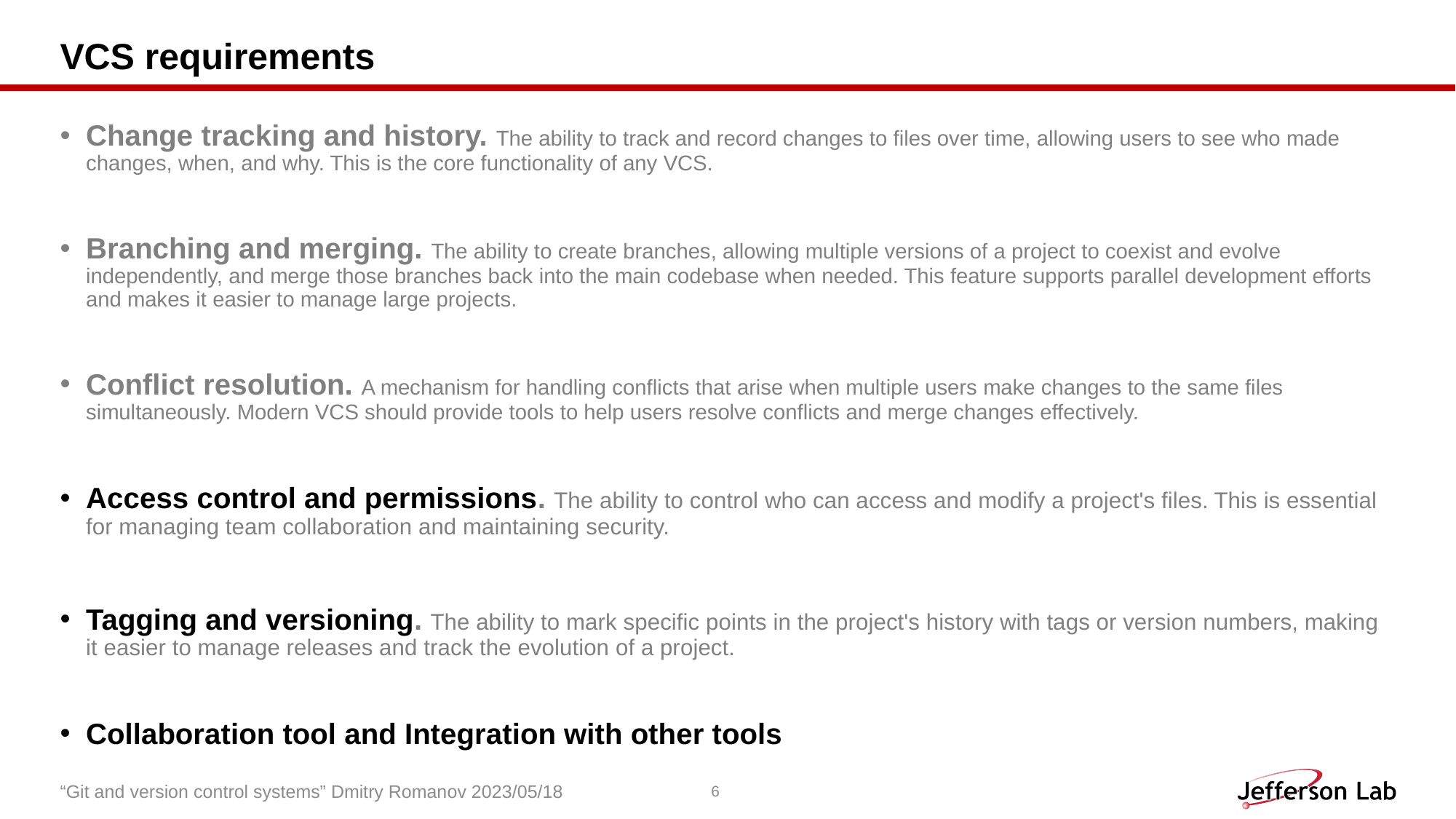

# VCS requirements
Change tracking and history. The ability to track and record changes to files over time, allowing users to see who made changes, when, and why. This is the core functionality of any VCS.

Branching and merging. The ability to create branches, allowing multiple versions of a project to coexist and evolve independently, and merge those branches back into the main codebase when needed. This feature supports parallel development efforts and makes it easier to manage large projects.

Conflict resolution. A mechanism for handling conflicts that arise when multiple users make changes to the same files simultaneously. Modern VCS should provide tools to help users resolve conflicts and merge changes effectively.
Access control and permissions. The ability to control who can access and modify a project's files. This is essential for managing team collaboration and maintaining security.
Tagging and versioning. The ability to mark specific points in the project's history with tags or version numbers, making it easier to manage releases and track the evolution of a project.

Collaboration tool and Integration with other tools
“Git and version control systems” Dmitry Romanov 2023/05/18
6